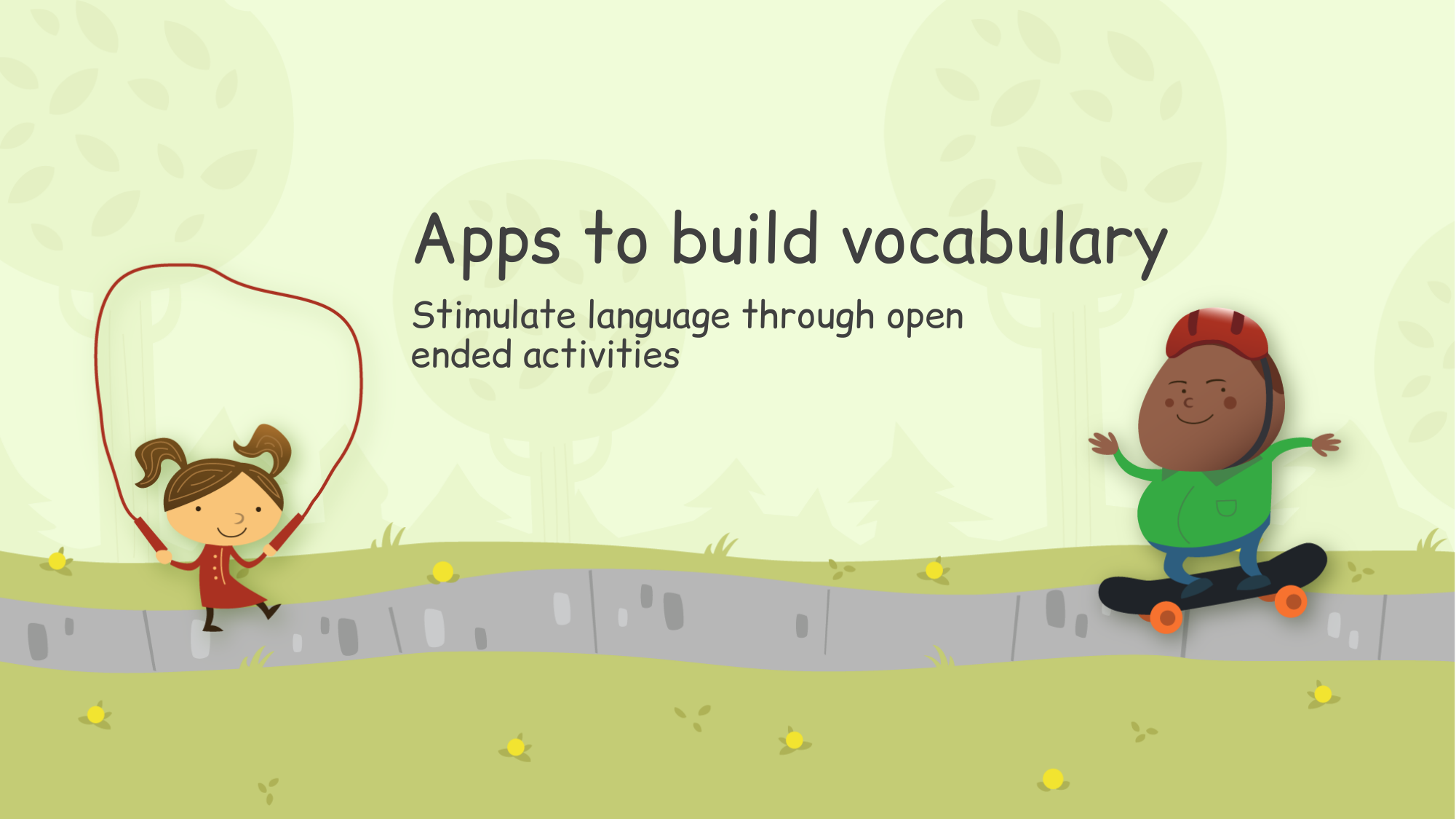

# Apps to build vocabulary
Stimulate language through open ended activities